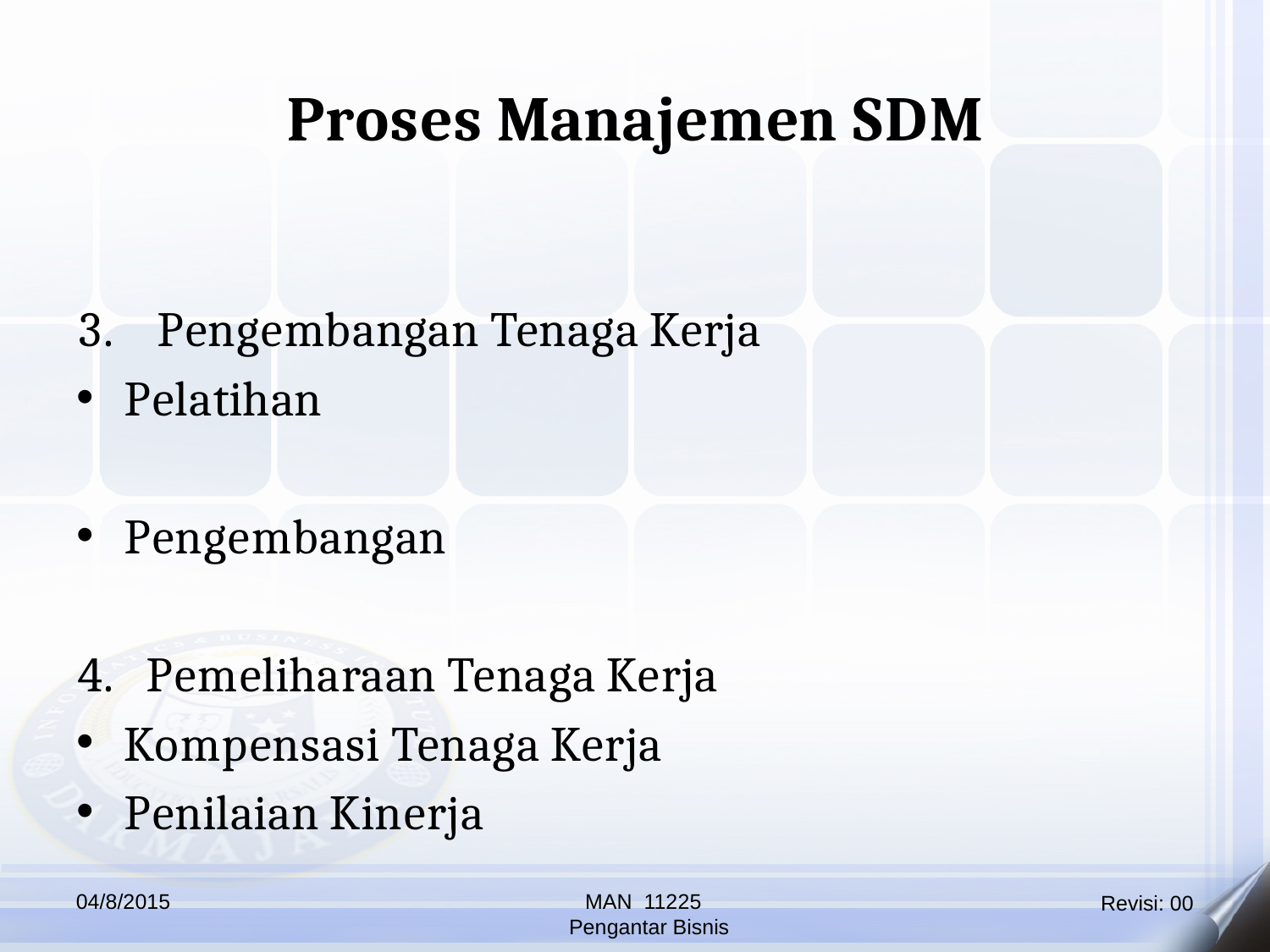

Proses Manajemen SDM

3.    Pengembangan Tenaga Kerja
Pelatihan

Pengembangan

4.   Pemeliharaan Tenaga Kerja
Kompensasi Tenaga Kerja
Penilaian Kinerja

04/8/2015
MAN  11225
 Pengantar Bisnis